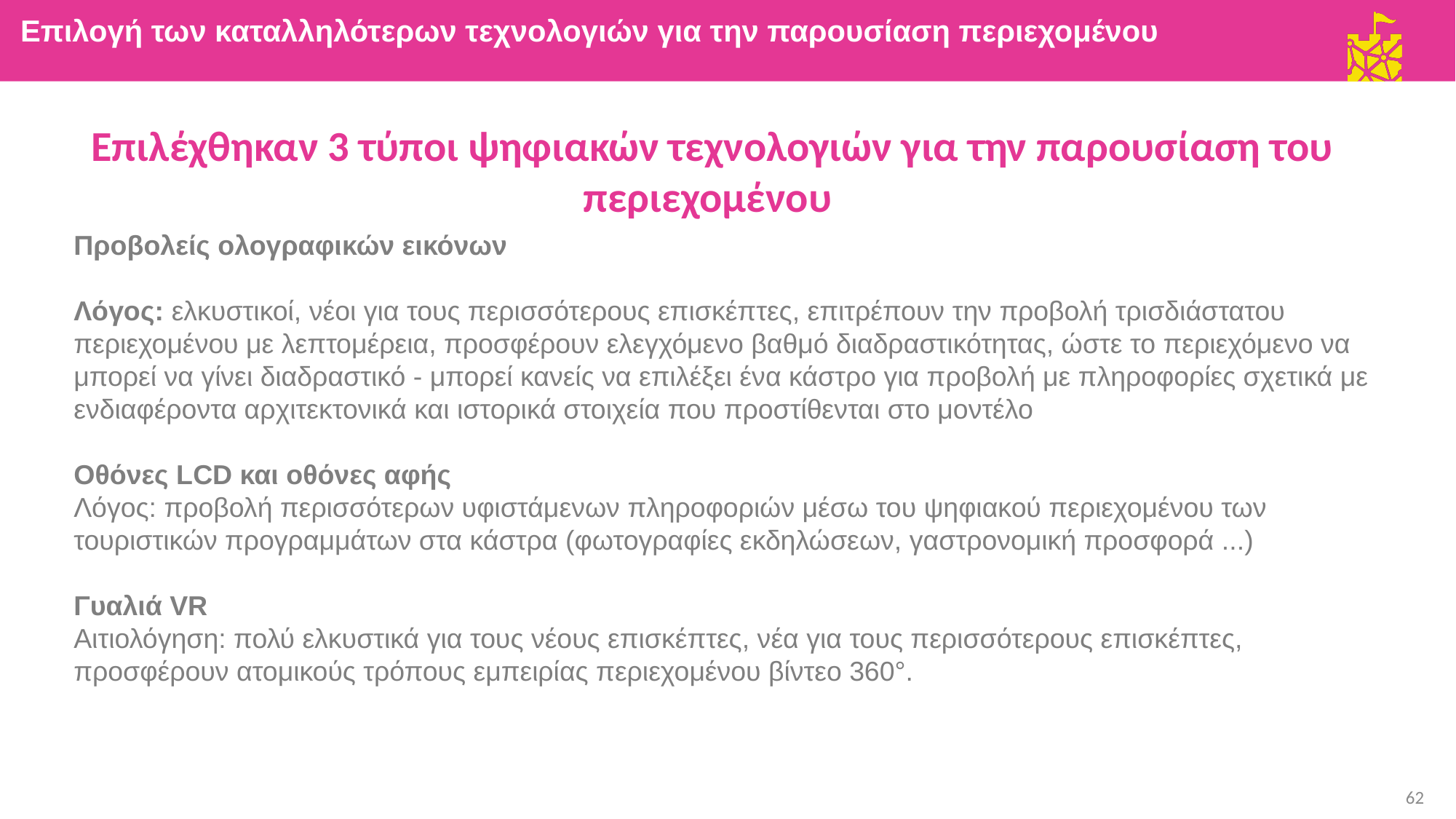

Επιλογή των καταλληλότερων τεχνολογιών για την παρουσίαση περιεχομένου
 Επιλέχθηκαν 3 τύποι ψηφιακών τεχνολογιών για την παρουσίαση του περιεχομένου
Προβολείς ολογραφικών εικόνων

Λόγος: ελκυστικοί, νέοι για τους περισσότερους επισκέπτες, επιτρέπουν την προβολή τρισδιάστατου περιεχομένου με λεπτομέρεια, προσφέρουν ελεγχόμενο βαθμό διαδραστικότητας, ώστε το περιεχόμενο να μπορεί να γίνει διαδραστικό - μπορεί κανείς να επιλέξει ένα κάστρο για προβολή με πληροφορίες σχετικά με ενδιαφέροντα αρχιτεκτονικά και ιστορικά στοιχεία που προστίθενται στο μοντέλο

Οθόνες LCD και οθόνες αφής
Λόγος: προβολή περισσότερων υφιστάμενων πληροφοριών μέσω του ψηφιακού περιεχομένου των τουριστικών προγραμμάτων στα κάστρα (φωτογραφίες εκδηλώσεων, γαστρονομική προσφορά ...)

Γυαλιά VR
Αιτιολόγηση: πολύ ελκυστικά για τους νέους επισκέπτες, νέα για τους περισσότερους επισκέπτες, προσφέρουν ατομικούς τρόπους εμπειρίας περιεχομένου βίντεο 360°.
62